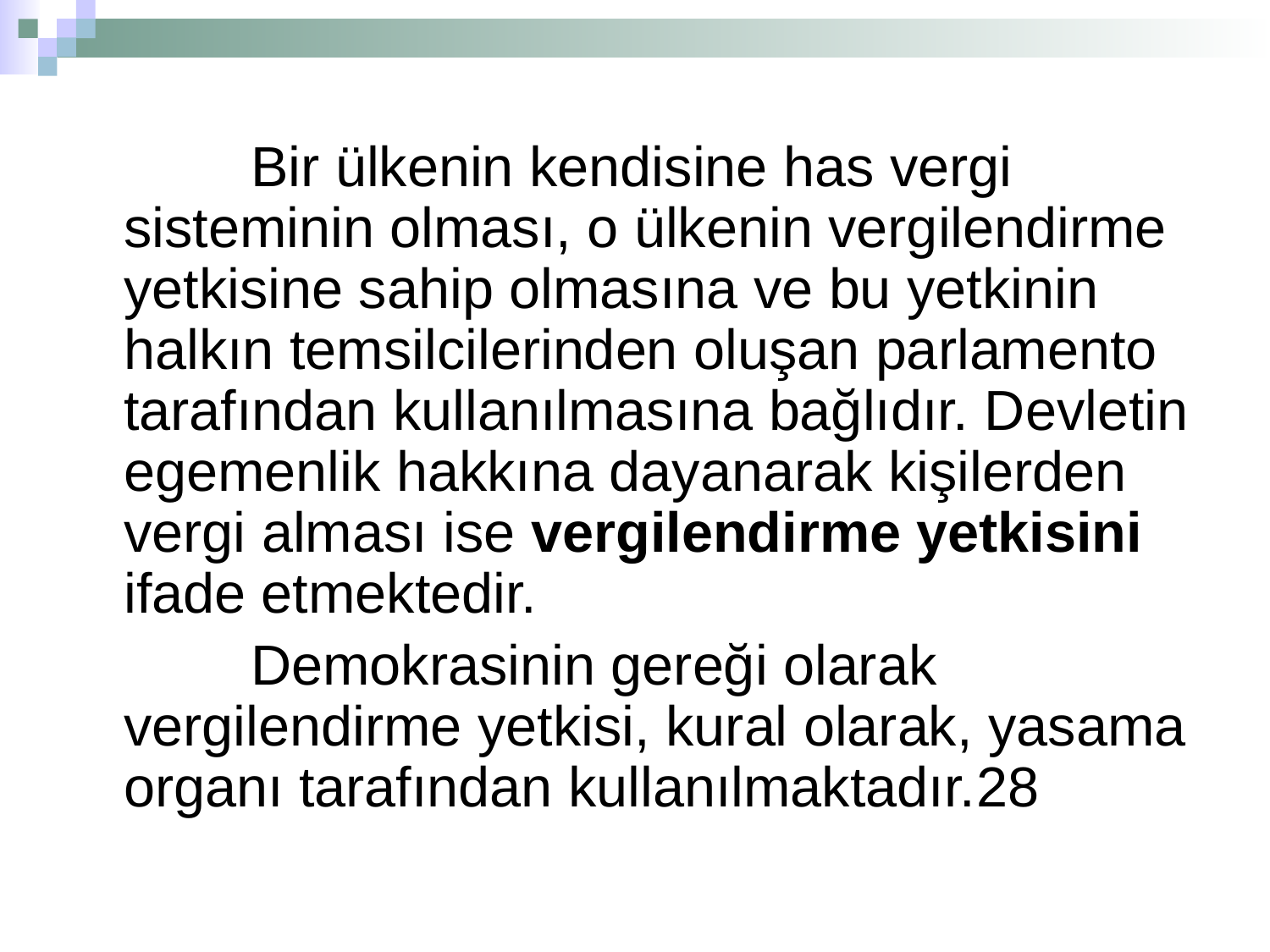

Bir ülkenin kendisine has vergi sisteminin olması, o ülkenin vergilendirme yetkisine sahip olmasına ve bu yetkinin halkın temsilcilerinden oluşan parlamento tarafından kullanılmasına bağlıdır. Devletin egemenlik hakkına dayanarak kişilerden vergi alması ise vergilendirme yetkisini ifade etmektedir.
		Demokrasinin gereği olarak vergilendirme yetkisi, kural olarak, yasama organı tarafından kullanılmaktadır.28